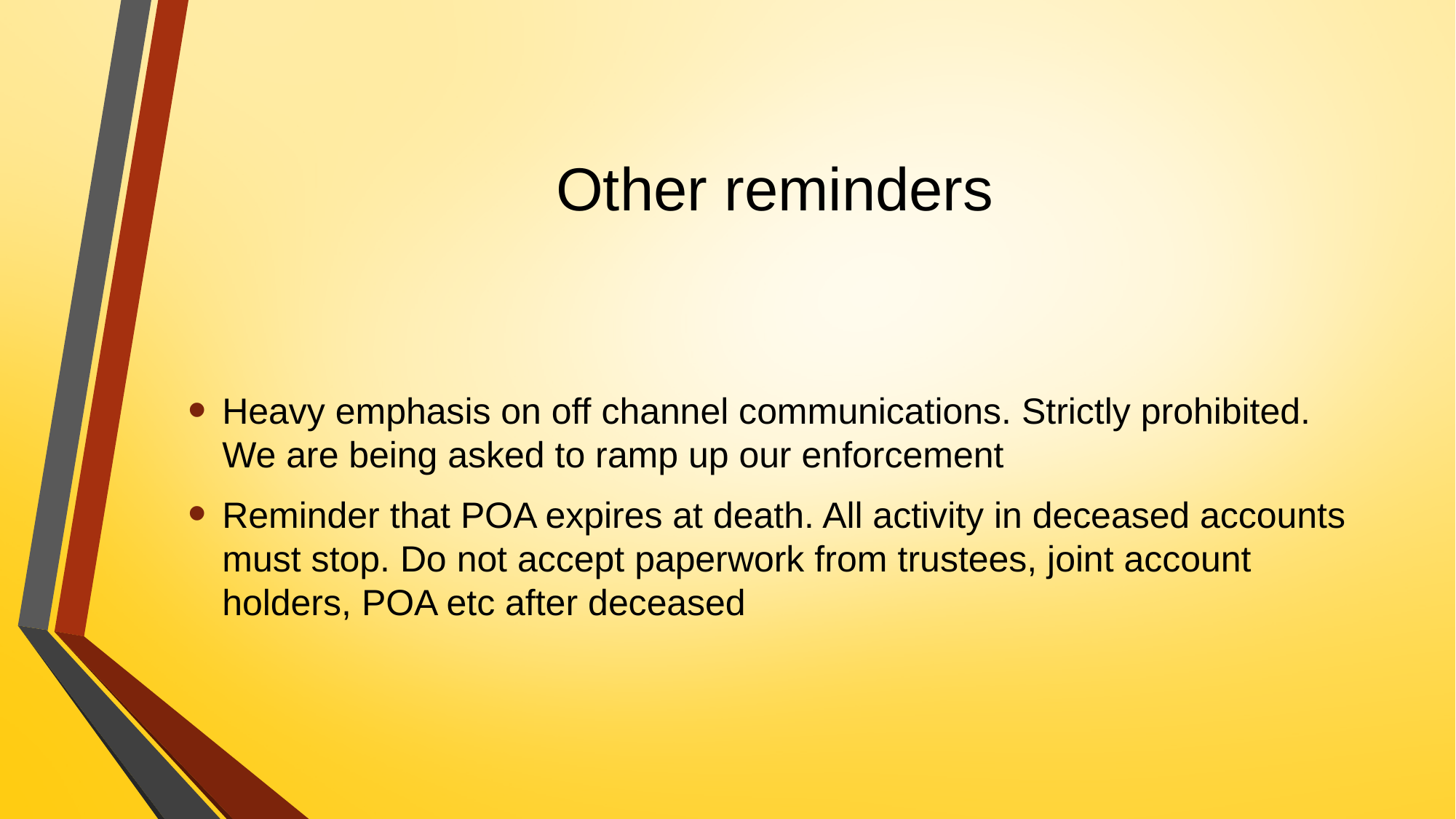

# Other reminders
Heavy emphasis on off channel communications. Strictly prohibited. We are being asked to ramp up our enforcement
Reminder that POA expires at death. All activity in deceased accounts must stop. Do not accept paperwork from trustees, joint account holders, POA etc after deceased